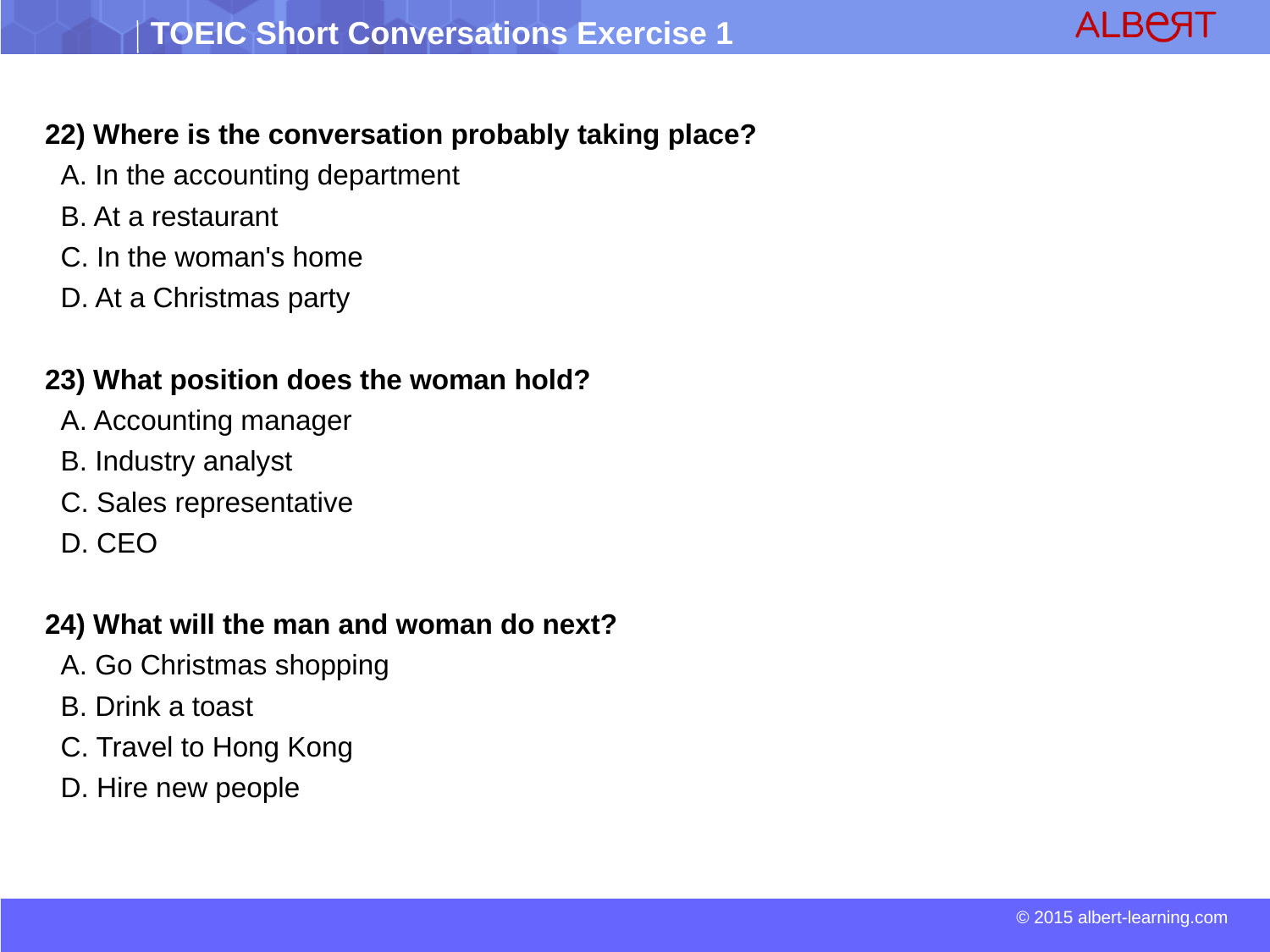

22) Where is the conversation probably taking place?
  A. In the accounting department
  B. At a restaurant
  C. In the woman's home
  D. At a Christmas party

23) What position does the woman hold?
  A. Accounting manager
  B. Industry analyst
  C. Sales representative
  D. CEO

24) What will the man and woman do next?
  A. Go Christmas shopping
  B. Drink a toast
  C. Travel to Hong Kong
  D. Hire new people